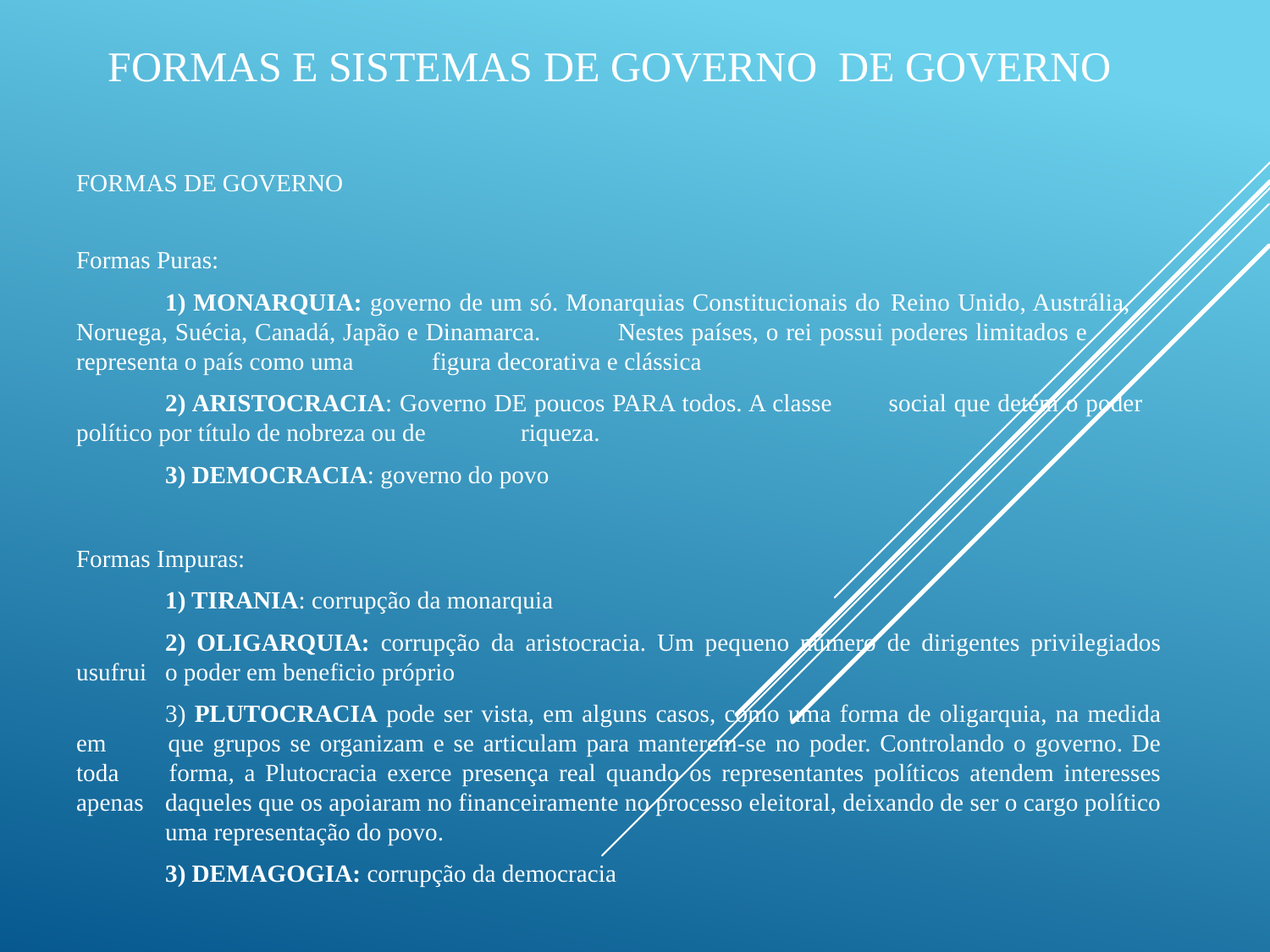

# Formas e Sistemas de Governo  de Governo
FORMAS DE GOVERNO

Formas Puras:
	1) MONARQUIA: governo de um só. Monarquias Constitucionais do 	Reino Unido, Austrália, 	Noruega, Suécia, Canadá, Japão e Dinamarca. 	Nestes países, o rei possui poderes limitados e 	representa o país como uma 	figura decorativa e clássica
	2) ARISTOCRACIA: Governo DE poucos PARA todos. A classe 	social que detém o poder 	político por título de nobreza ou de 	riqueza.
	3) DEMOCRACIA: governo do povo

Formas Impuras:
	1) TIRANIA: corrupção da monarquia
	2) OLIGARQUIA: corrupção da aristocracia. Um pequeno número de dirigentes privilegiados usufrui 	o poder em beneficio próprio
	3) PLUTOCRACIA pode ser vista, em alguns casos, como uma forma de oligarquia, na medida em 	que grupos se organizam e se articulam para manterem-se no poder. Controlando o governo. De toda 	forma, a Plutocracia exerce presença real quando os representantes políticos atendem interesses apenas 	daqueles que os apoiaram no financeiramente no processo eleitoral, deixando de ser o cargo político 	uma representação do povo.
	3) DEMAGOGIA: corrupção da democracia